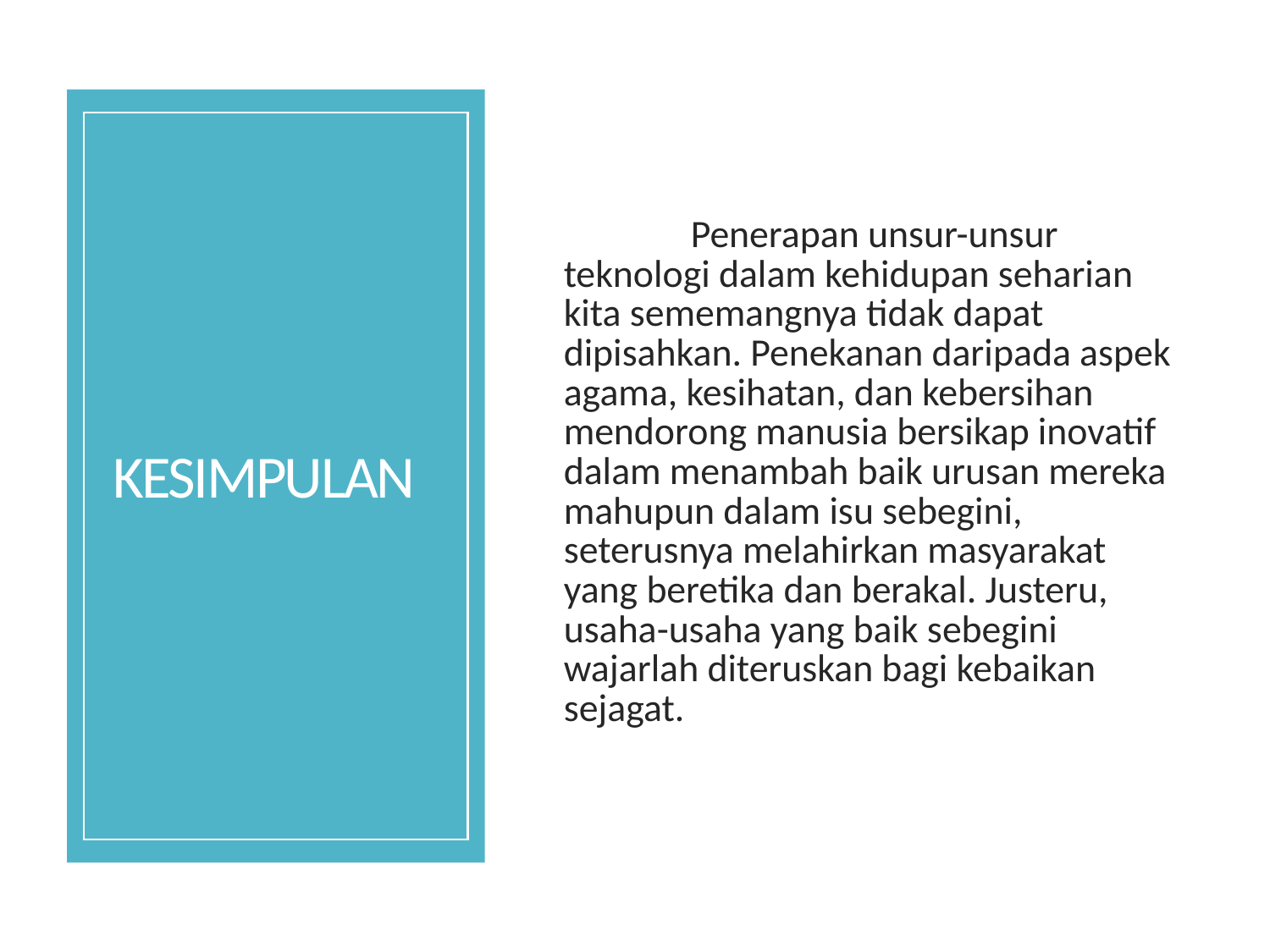

# KESIMPULAN
	Penerapan unsur-unsur teknologi dalam kehidupan seharian kita sememangnya tidak dapat dipisahkan. Penekanan daripada aspek agama, kesihatan, dan kebersihan mendorong manusia bersikap inovatif dalam menambah baik urusan mereka mahupun dalam isu sebegini, seterusnya melahirkan masyarakat yang beretika dan berakal. Justeru, usaha-usaha yang baik sebegini wajarlah diteruskan bagi kebaikan sejagat.